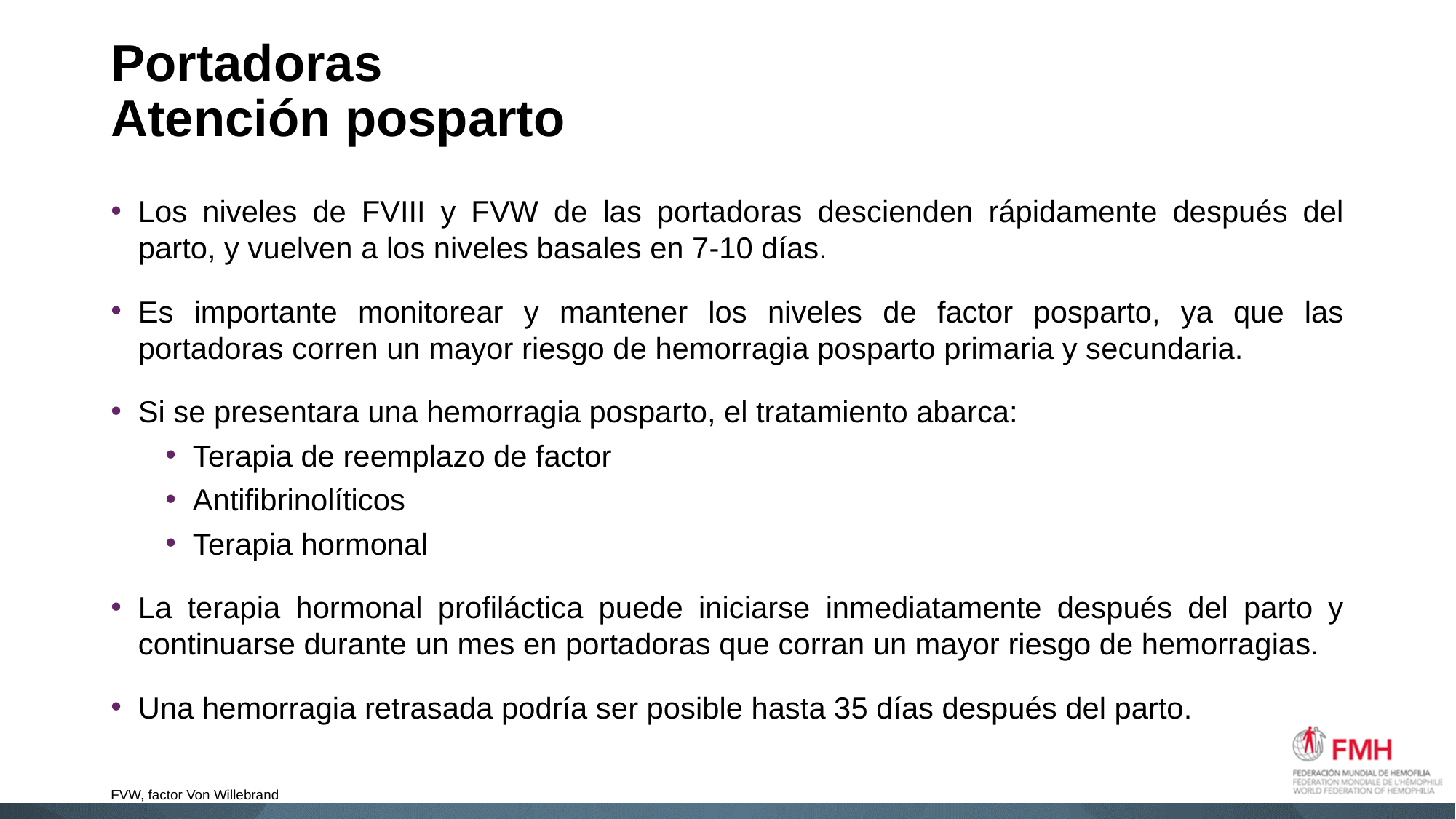

# Portadoras Atención posparto
Los niveles de FVIII y FVW de las portadoras descienden rápidamente después del parto, y vuelven a los niveles basales en 7-10 días.
Es importante monitorear y mantener los niveles de factor posparto, ya que las portadoras corren un mayor riesgo de hemorragia posparto primaria y secundaria.
Si se presentara una hemorragia posparto, el tratamiento abarca:
Terapia de reemplazo de factor
Antifibrinolíticos
Terapia hormonal
La terapia hormonal profiláctica puede iniciarse inmediatamente después del parto y continuarse durante un mes en portadoras que corran un mayor riesgo de hemorragias.
Una hemorragia retrasada podría ser posible hasta 35 días después del parto.
FVW, factor Von Willebrand